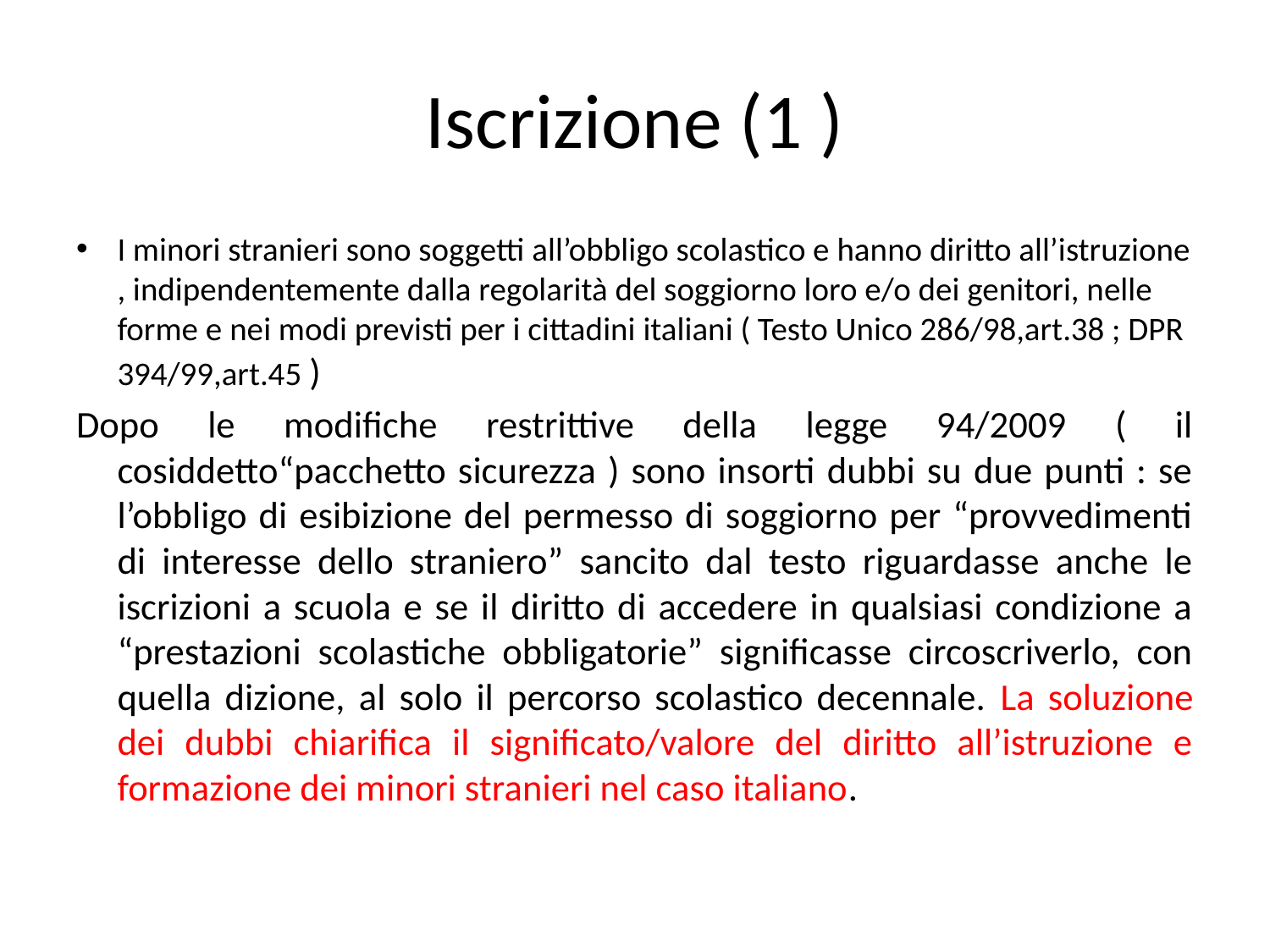

# Iscrizione (1 )
I minori stranieri sono soggetti all’obbligo scolastico e hanno diritto all’istruzione , indipendentemente dalla regolarità del soggiorno loro e/o dei genitori, nelle forme e nei modi previsti per i cittadini italiani ( Testo Unico 286/98,art.38 ; DPR 394/99,art.45 )
Dopo le modifiche restrittive della legge 94/2009 ( il cosiddetto“pacchetto sicurezza ) sono insorti dubbi su due punti : se l’obbligo di esibizione del permesso di soggiorno per “provvedimenti di interesse dello straniero” sancito dal testo riguardasse anche le iscrizioni a scuola e se il diritto di accedere in qualsiasi condizione a “prestazioni scolastiche obbligatorie” significasse circoscriverlo, con quella dizione, al solo il percorso scolastico decennale. La soluzione dei dubbi chiarifica il significato/valore del diritto all’istruzione e formazione dei minori stranieri nel caso italiano.